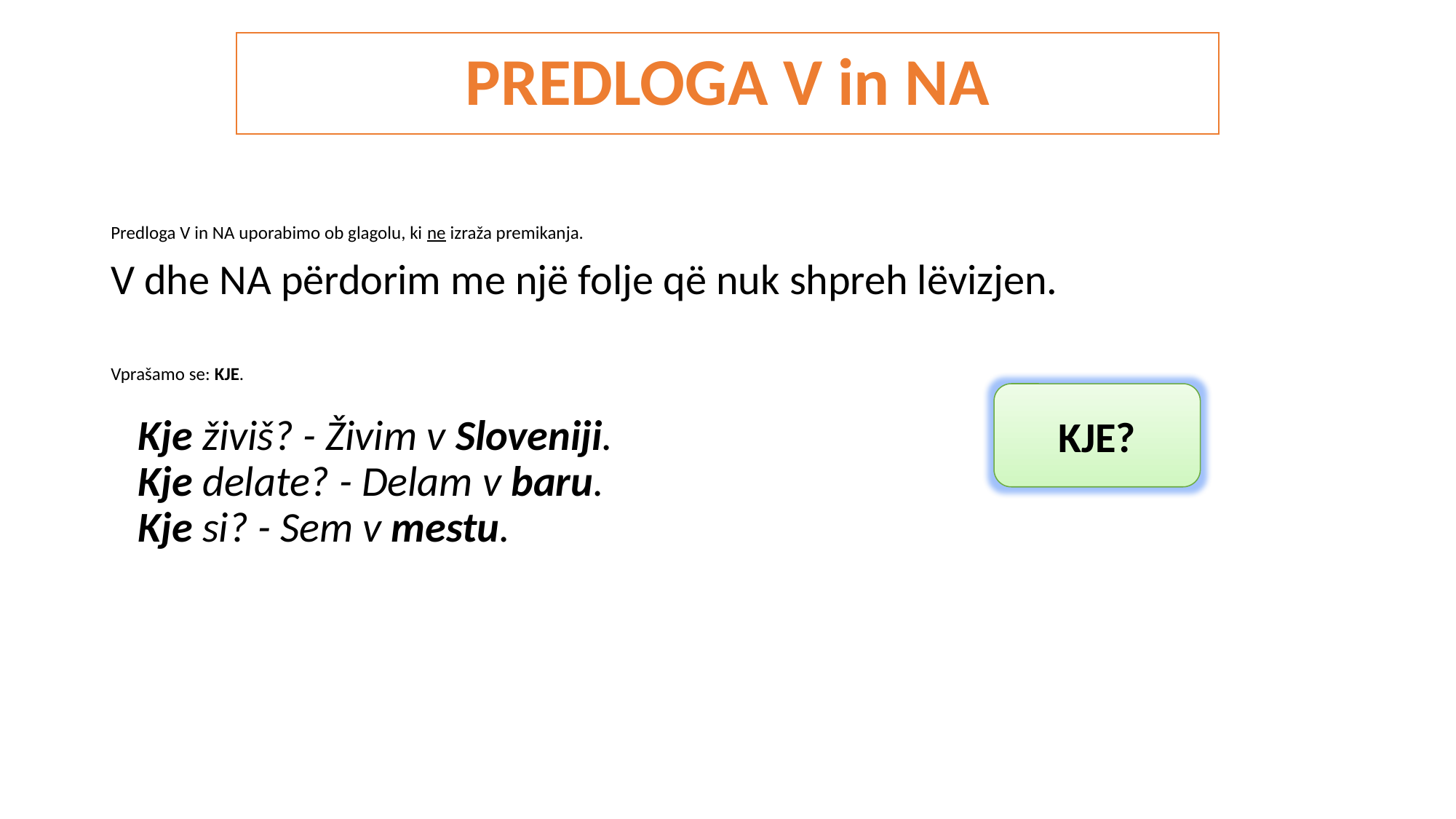

PREDLOGA V in NA
Predloga V in NA uporabimo ob glagolu, ki ne izraža premikanja.
V dhe NA përdorim me një folje që nuk shpreh lëvizjen.
Vprašamo se: KJE.
Kje živiš? - Živim v Sloveniji.
Kje delate? - Delam v baru.
Kje si? - Sem v mestu.
KJE?